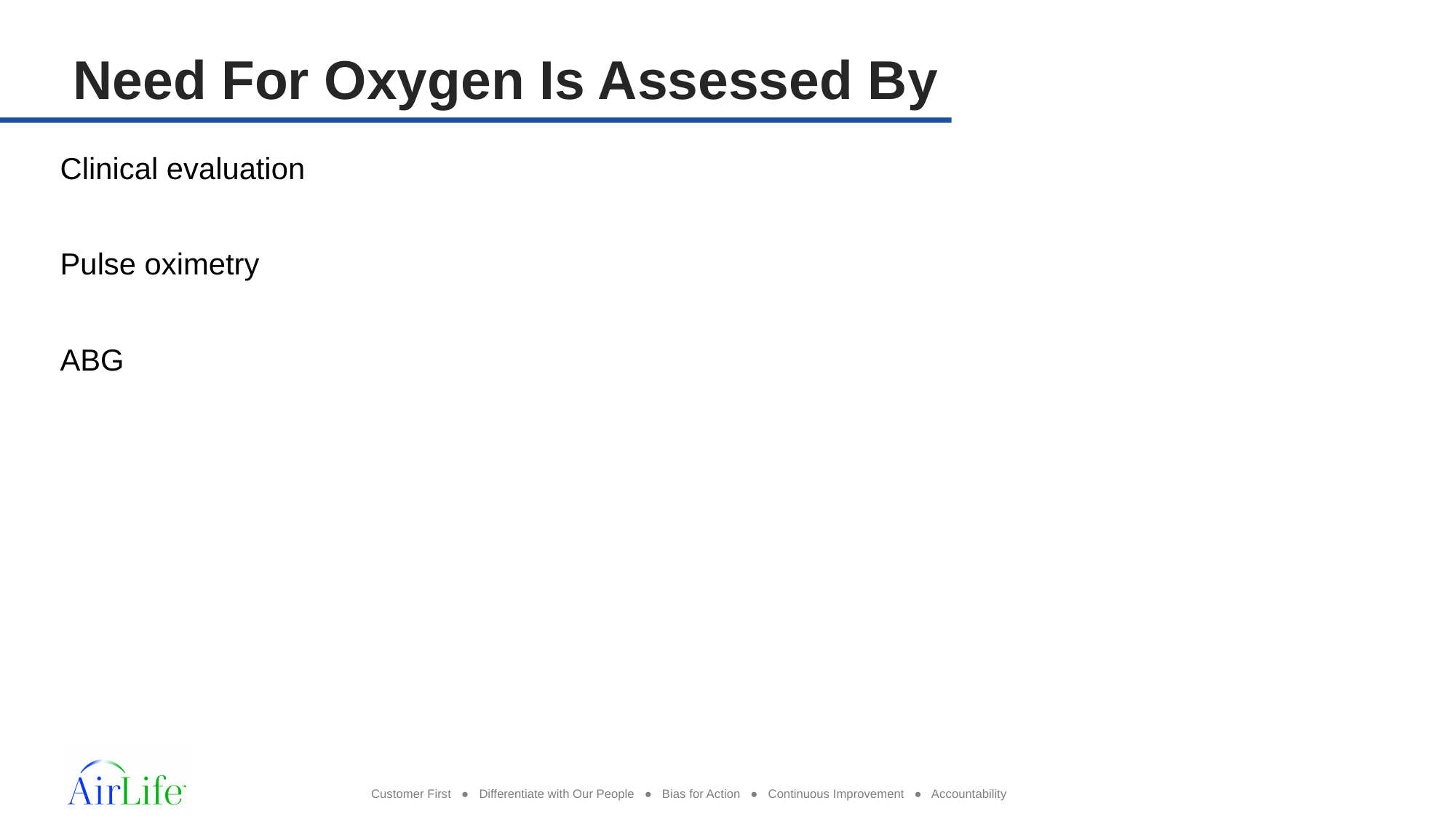

# Need For Oxygen Is Assessed By
Clinical evaluation

Pulse oximetry

ABG